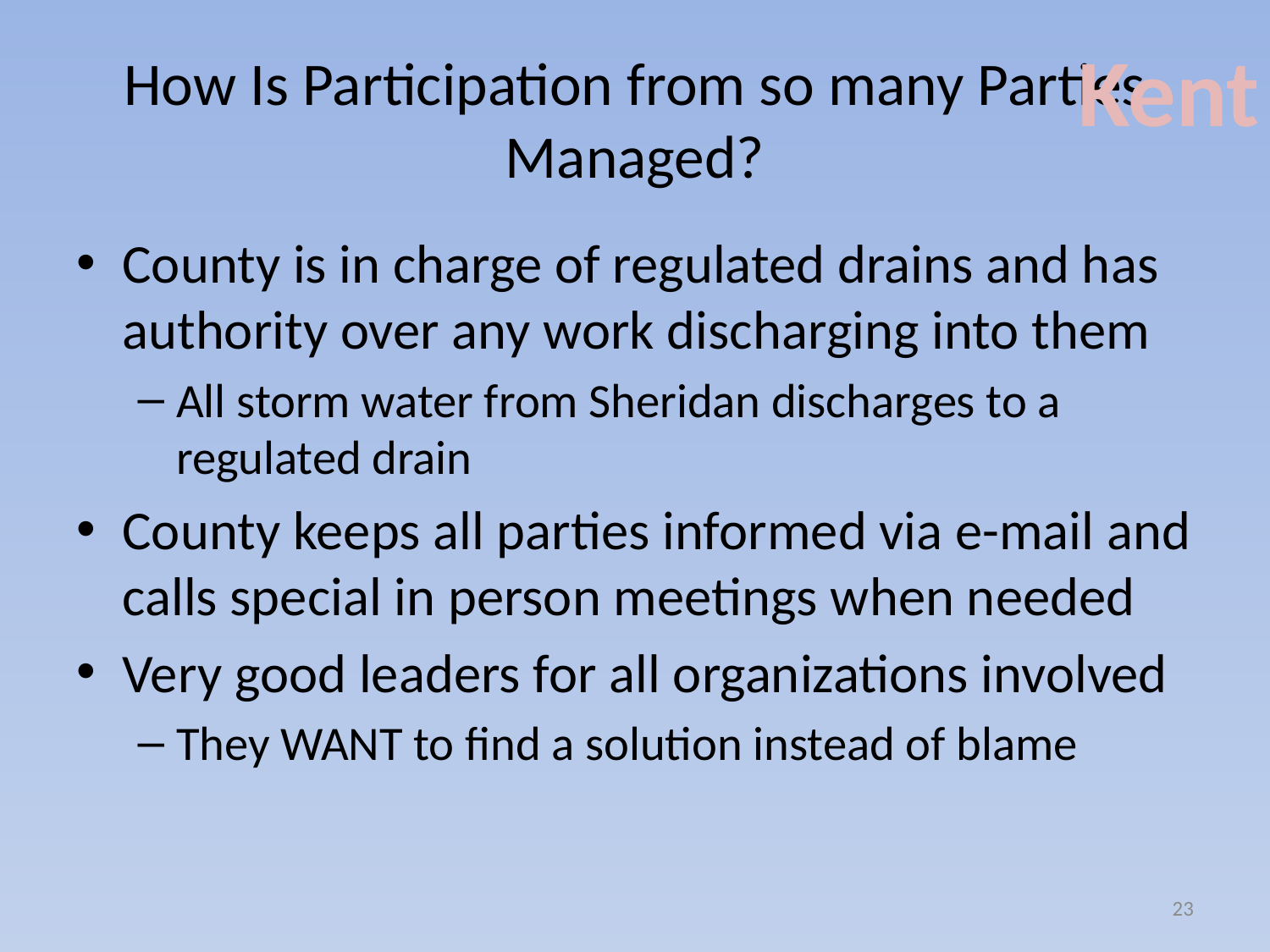

Kent
# How Is Participation from so many Parties Managed?
County is in charge of regulated drains and has authority over any work discharging into them
All storm water from Sheridan discharges to a regulated drain
County keeps all parties informed via e-mail and calls special in person meetings when needed
Very good leaders for all organizations involved
They WANT to find a solution instead of blame
23